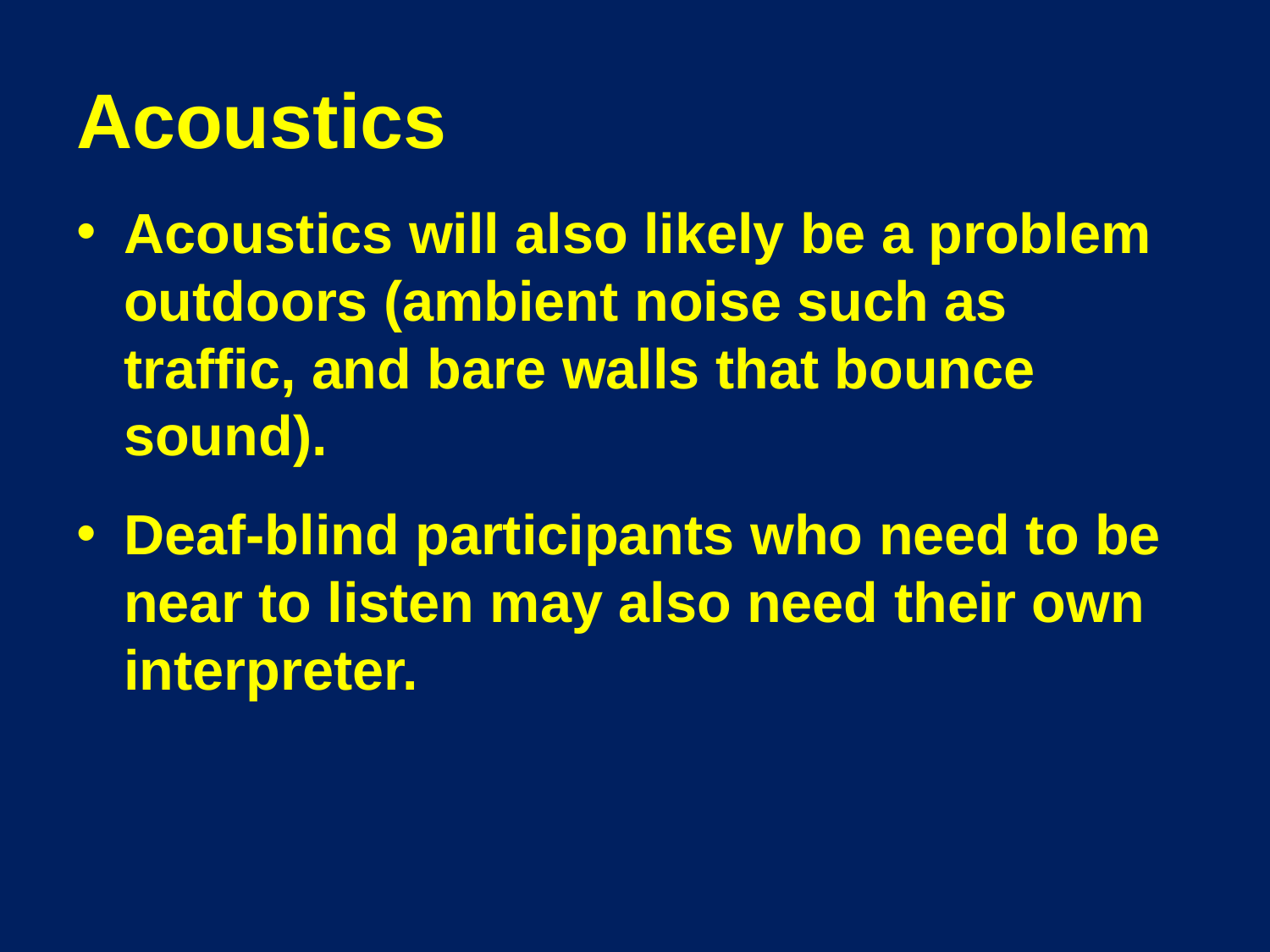

# Acoustics
Acoustics will also likely be a problem outdoors (ambient noise such as traffic, and bare walls that bounce sound).

Deaf-blind participants who need to be near to listen may also need their own interpreter.